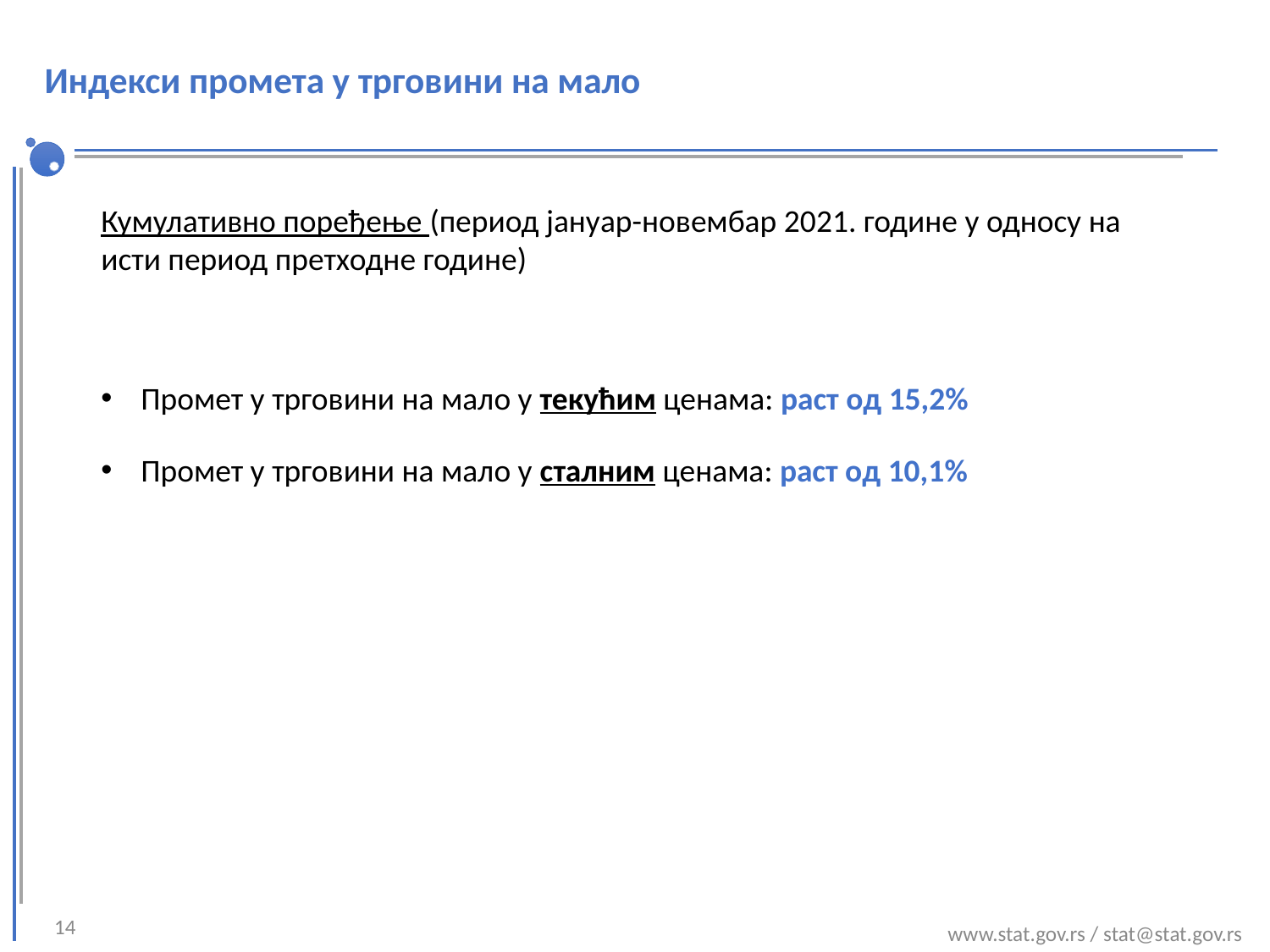

Индекси промета у трговини на мало
Кумулативно поређење (период јануар-новембар 2021. године у односу на исти период претходне године)

Промет у трговини на мало у текућим ценама: раст од 15,2%

Промет у трговини на мало у сталним ценама: раст од 10,1%
14